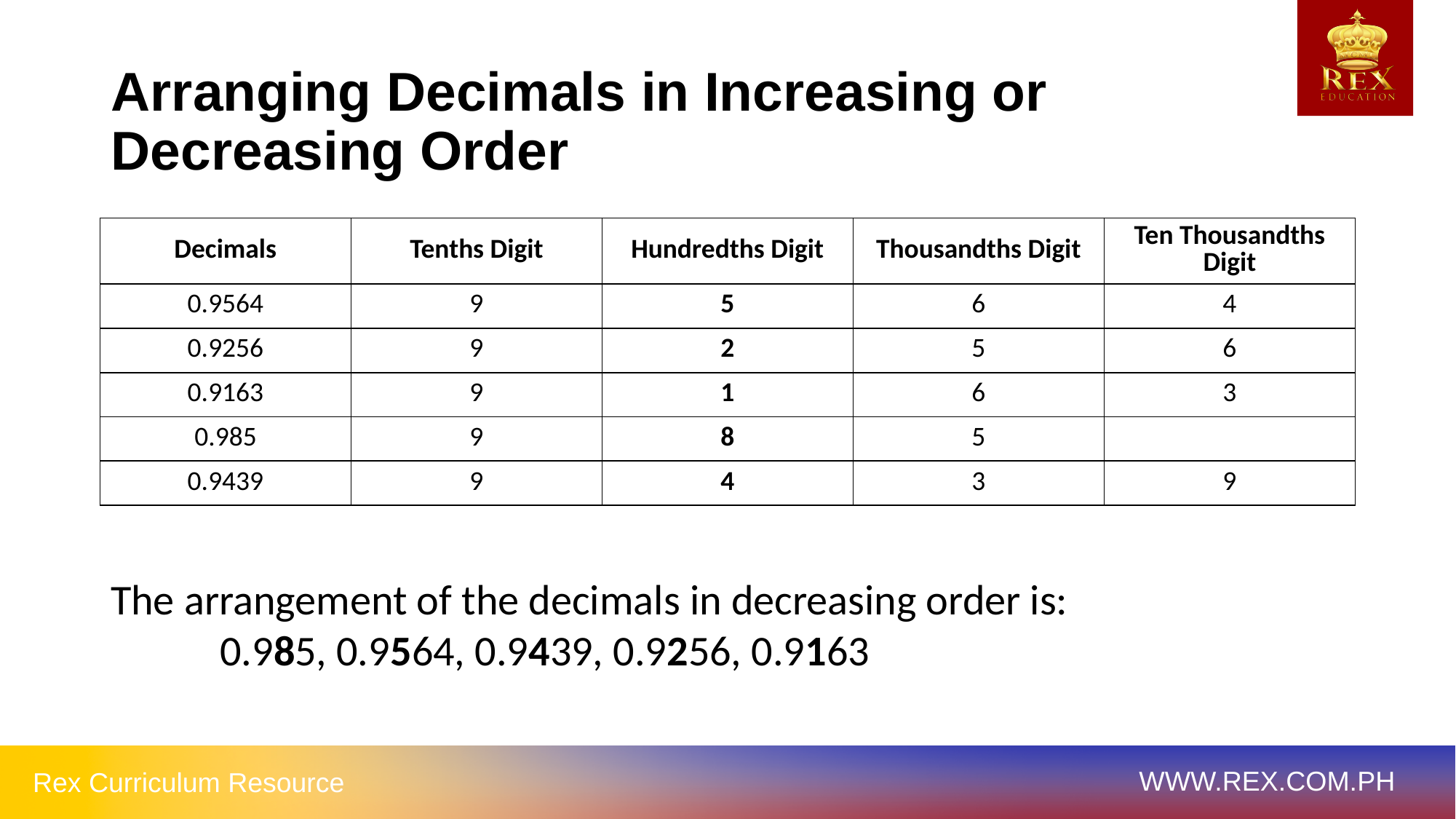

# Arranging Decimals in Increasing or Decreasing Order
| Decimals | Tenths Digit | Hundredths Digit | Thousandths Digit | Ten Thousandths Digit |
| --- | --- | --- | --- | --- |
| 0.9564 | 9 | 5 | 6 | 4 |
| 0.9256 | 9 | 2 | 5 | 6 |
| 0.9163 | 9 | 1 | 6 | 3 |
| 0.985 | 9 | 8 | 5 |  |
| 0.9439 | 9 | 4 | 3 | 9 |
The arrangement of the decimals in decreasing order is:
	0.985, 0.9564, 0.9439, 0.9256, 0.9163